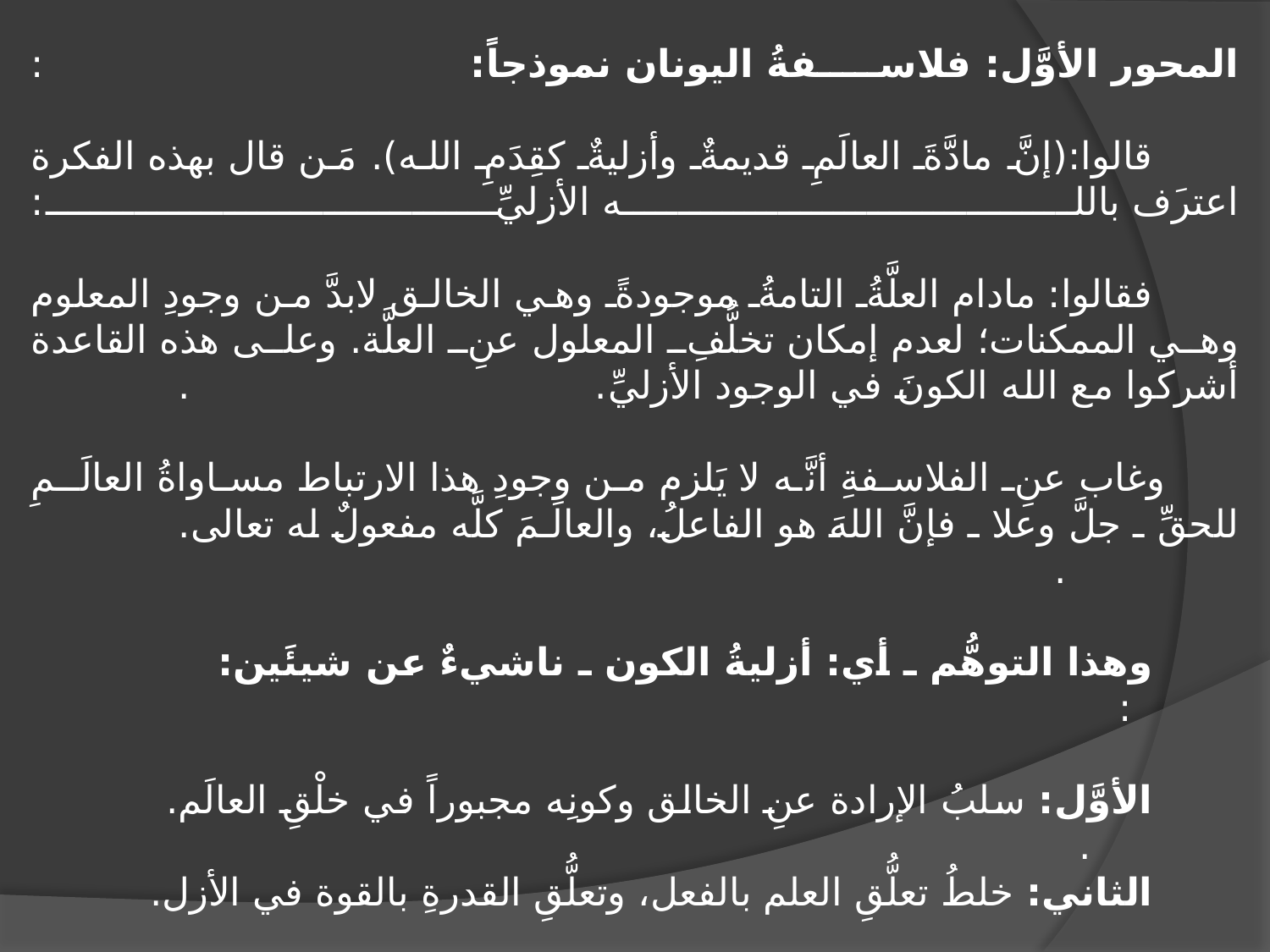

# المحور الأوَّل: فلاسفةُ اليونان نموذجاً:                                : قالوا:(إنَّ مادَّةَ العالَمِ قديمةٌ وأزليةٌ كقِدَمِ الله). مَن قال بهذه الفكرة اعترَف بالله الأزليِّ: فقالوا: مادام العلَّةُ التامةُ موجودةً وهي الخالق لابدَّ من وجودِ المعلوم وهي الممكنات؛ لعدم إمكان تخلُّفِ المعلول عنِ العلَّة. وعلى هذه القاعدة أشركوا مع الله الكونَ في الوجود الأزليِّ.                                 . وغاب عنِ الفلاسفةِ أنَّه لا يَلزم من وجودِ هذا الارتباط مساواةُ العالَـمِ للحقِّ ـ جلَّ وعلا ـ فإنَّ اللهَ هو الفاعلُ، والعالَـمَ كلَّه مفعولٌ له تعالى.                           . وهذا التوهُّم ـ أي: أزليةُ الكون ـ ناشيءٌ عن شيئَين:                       : الأوَّل: سلبُ الإرادة عنِ الخالق وكونِه مجبوراً في خلْقِ العالَم.                        . الثاني: خلطُ تعلُّقِ العلم بالفعل، وتعلُّقِ القدرةِ بالقوة في الأزل.